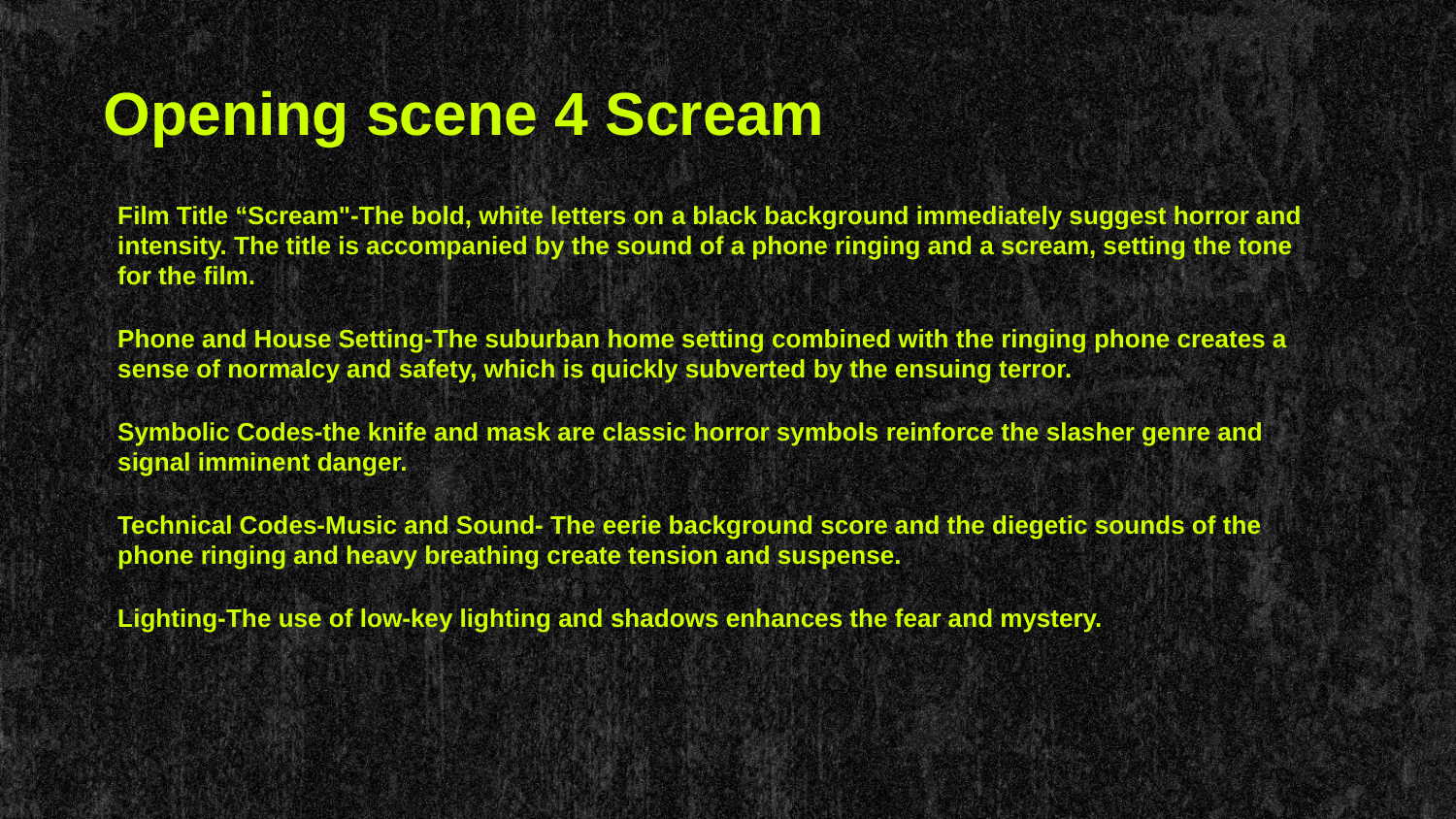

# Opening scene 4 Scream
Film Title “Scream"-The bold, white letters on a black background immediately suggest horror and intensity. The title is accompanied by the sound of a phone ringing and a scream, setting the tone for the film.
Phone and House Setting-The suburban home setting combined with the ringing phone creates a sense of normalcy and safety, which is quickly subverted by the ensuing terror.
Symbolic Codes-the knife and mask are classic horror symbols reinforce the slasher genre and signal imminent danger.
Technical Codes-Music and Sound- The eerie background score and the diegetic sounds of the phone ringing and heavy breathing create tension and suspense.
Lighting-The use of low-key lighting and shadows enhances the fear and mystery.